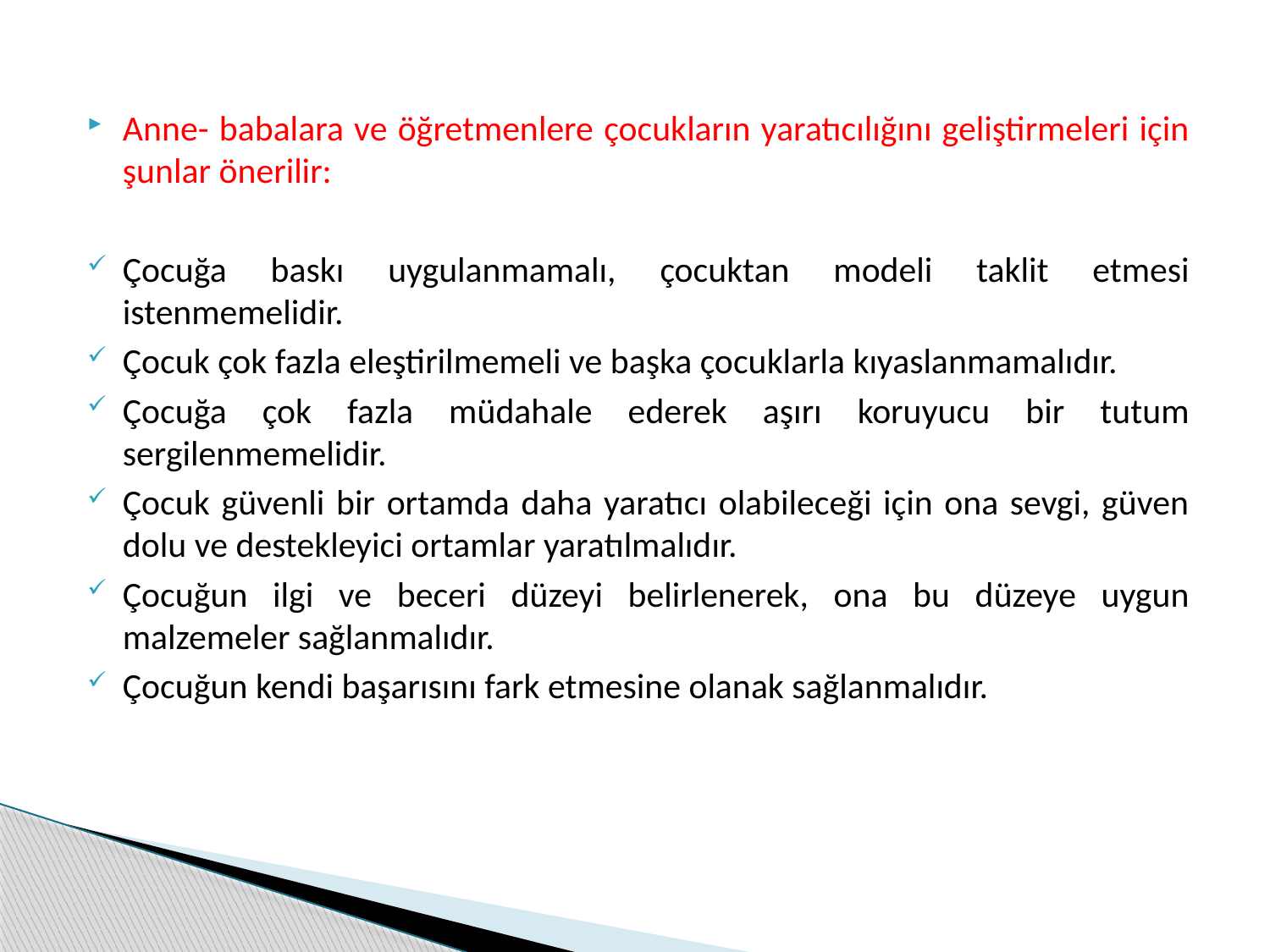

Anne- babalara ve öğretmenlere çocukların yaratıcılığını geliştirmeleri için şunlar önerilir:

Çocuğa baskı uygulanmamalı, çocuktan modeli taklit etmesi istenmemelidir.
Çocuk çok fazla eleştirilmemeli ve başka çocuklarla kıyaslanmamalıdır.
Çocuğa çok fazla müdahale ederek aşırı koruyucu bir tutum sergilenmemelidir.
Çocuk güvenli bir ortamda daha yaratıcı olabileceği için ona sevgi, güven dolu ve destekleyici ortamlar yaratılmalıdır.
Çocuğun ilgi ve beceri düzeyi belirlenerek, ona bu düzeye uygun malzemeler sağlanmalıdır.
Çocuğun kendi başarısını fark etmesine olanak sağlanmalıdır.